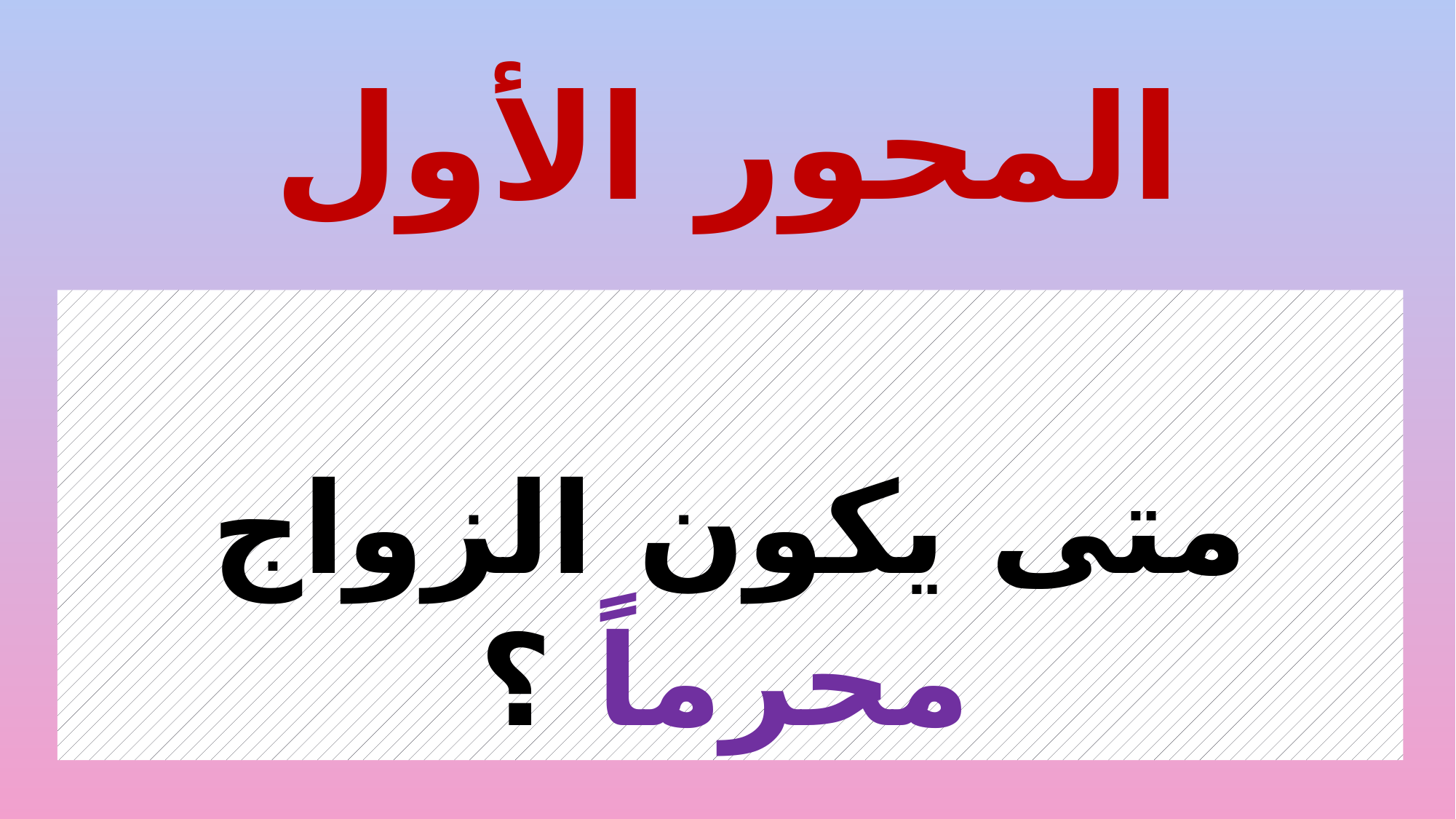

# المحور الأول

متى يكون الزواج محرماً ؟